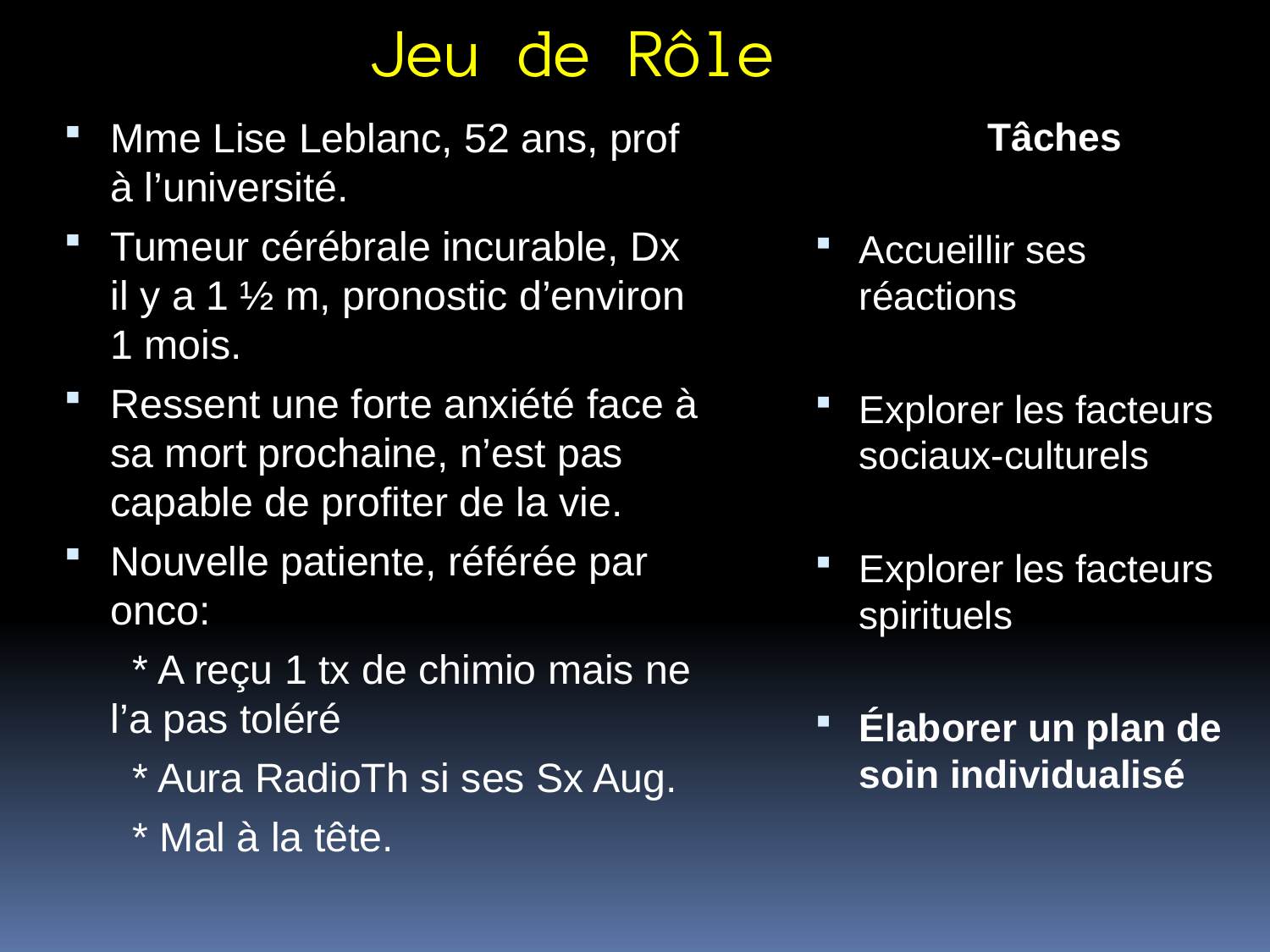

# Jeu de Rôle
Mme Lise Leblanc, 52 ans, prof à l’université.
Tumeur cérébrale incurable, Dx il y a 1 ½ m, pronostic d’environ 1 mois.
Ressent une forte anxiété face à sa mort prochaine, n’est pas capable de profiter de la vie.
Nouvelle patiente, référée par onco:
      * A reçu 1 tx de chimio mais ne l’a pas toléré
      * Aura RadioTh si ses Sx Aug.
      * Mal à la tête.
                Tâches

Accueillir ses réactions

Explorer les facteurs sociaux-culturels

Explorer les facteurs spirituels

Élaborer un plan de soin individualisé